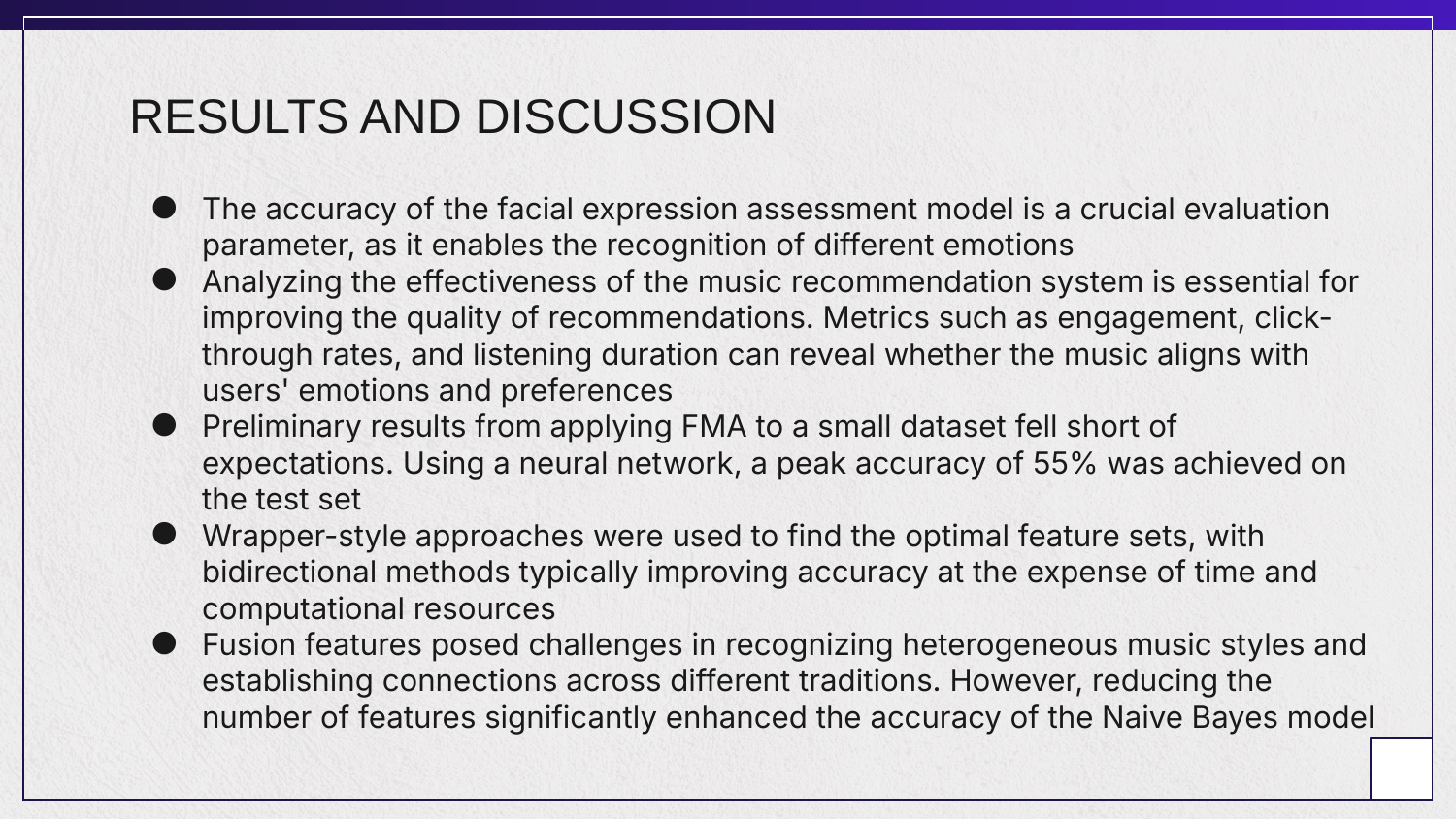

# RESULTS AND DISCUSSION
The accuracy of the facial expression assessment model is a crucial evaluation parameter, as it enables the recognition of different emotions
Analyzing the effectiveness of the music recommendation system is essential for improving the quality of recommendations. Metrics such as engagement, click-through rates, and listening duration can reveal whether the music aligns with users' emotions and preferences
Preliminary results from applying FMA to a small dataset fell short of expectations. Using a neural network, a peak accuracy of 55% was achieved on the test set
Wrapper-style approaches were used to find the optimal feature sets, with bidirectional methods typically improving accuracy at the expense of time and computational resources
Fusion features posed challenges in recognizing heterogeneous music styles and establishing connections across different traditions. However, reducing the number of features significantly enhanced the accuracy of the Naive Bayes model